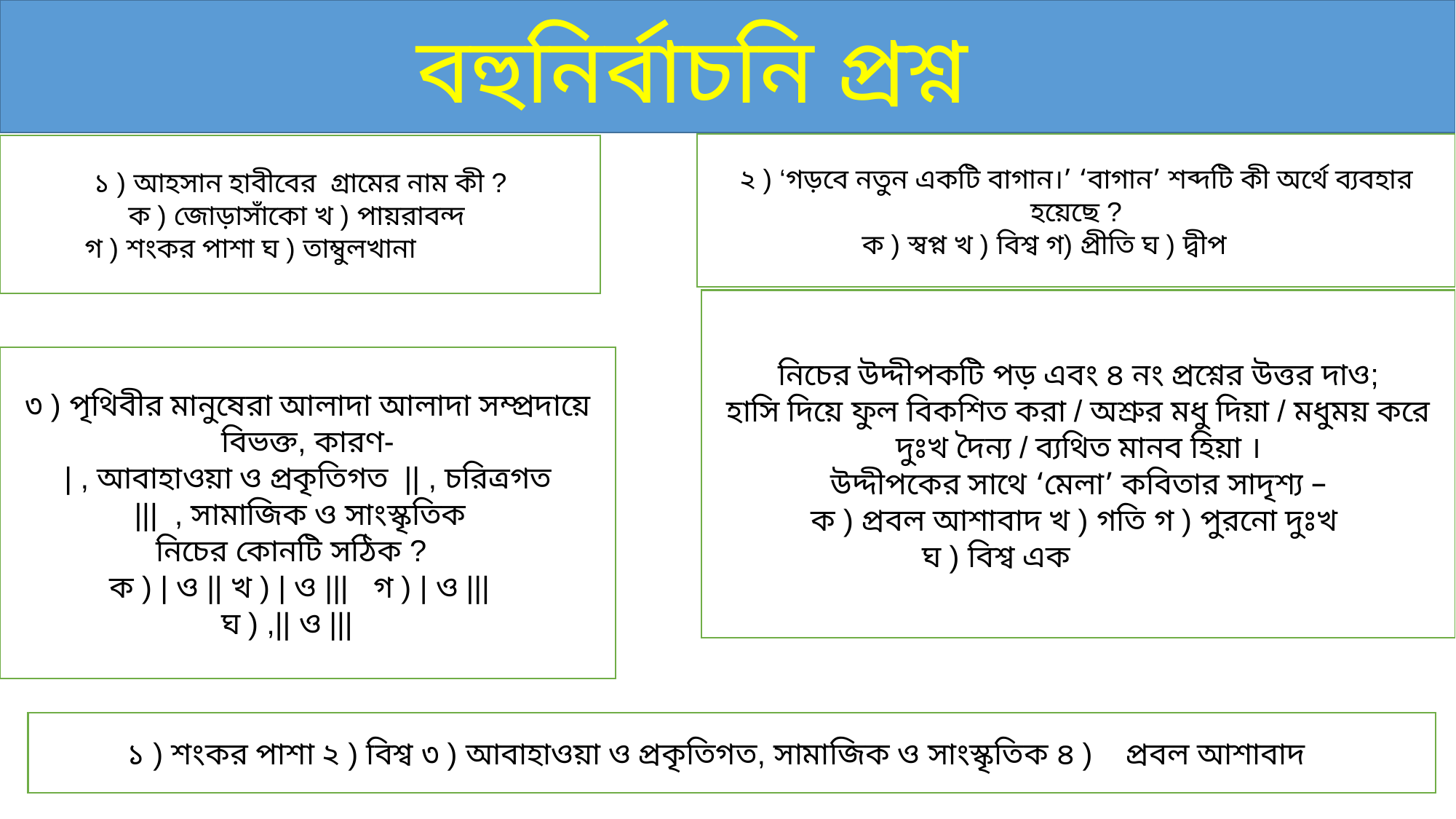

বহুনির্বাচনি প্রশ্ন
২ ) ‘গড়বে নতুন একটি বাগান।’ ‘বাগান’ শব্দটি কী অর্থে ব্যবহার হয়েছে ?
ক ) স্বপ্ন খ ) বিশ্ব গ) প্রীতি ঘ ) দ্বীপ
১ ) আহসান হাবীবের  গ্রামের নাম কী ?
ক ) জোড়াসাঁকো খ ) পায়রাবন্দ
গ ) শংকর পাশা ঘ ) তাম্বুলখানা
নিচের উদ্দীপকটি পড় এবং ৪ নং প্রশ্নের উত্তর দাও;
হাসি দিয়ে ফুল বিকশিত করা / অশ্রুর মধু দিয়া / মধুময় করে দুঃখ দৈন্য / ব্যথিত মানব হিয়া ।
উদ্দীপকের সাথে ‘মেলা’ কবিতার সাদৃশ্য –
ক ) প্রবল আশাবাদ খ ) গতি গ ) পুরনো দুঃখ
ঘ ) বিশ্ব এক
৩ ) পৃথিবীর মানুষেরা আলাদা আলাদা সম্প্রদায়ে বিভক্ত, কারণ-
| , আবাহাওয়া ও প্রকৃতিগত  || , চরিত্রগত
|||  , সামাজিক ও সাংস্কৃতিক
নিচের কোনটি সঠিক ?
ক ) | ও || খ ) | ও |||   গ ) | ও |||
ঘ ) ,|| ও |||
১ ) শংকর পাশা ২ ) বিশ্ব ৩ ) আবাহাওয়া ও প্রকৃতিগত, সামাজিক ও সাংস্কৃতিক ৪ )    প্রবল আশাবাদ